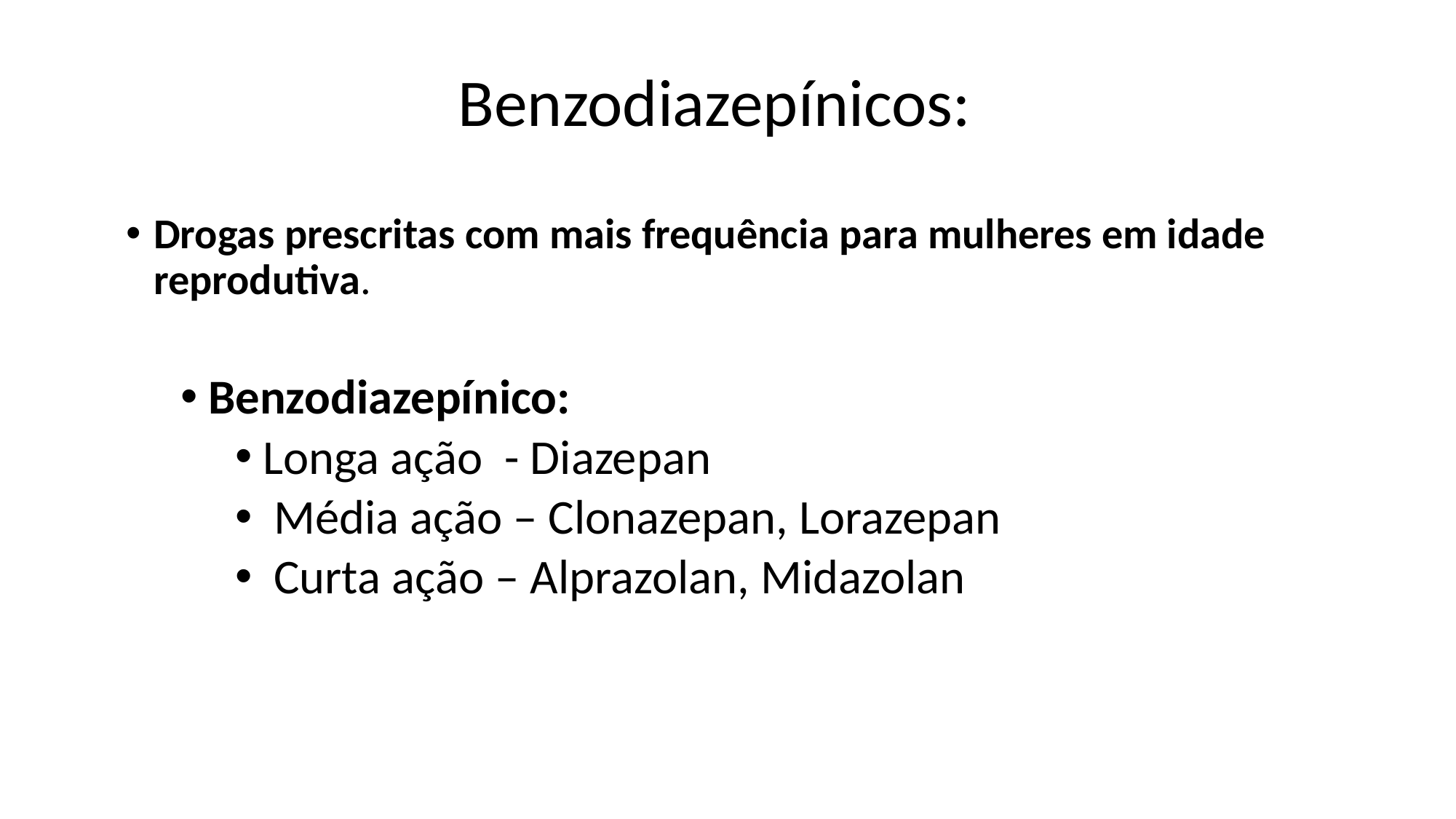

# Benzodiazepínicos:
Drogas prescritas com mais frequência para mulheres em idade reprodutiva.

Benzodiazepínico:
Longa ação  - Diazepan
 Média ação – Clonazepan, Lorazepan
 Curta ação – Alprazolan, Midazolan